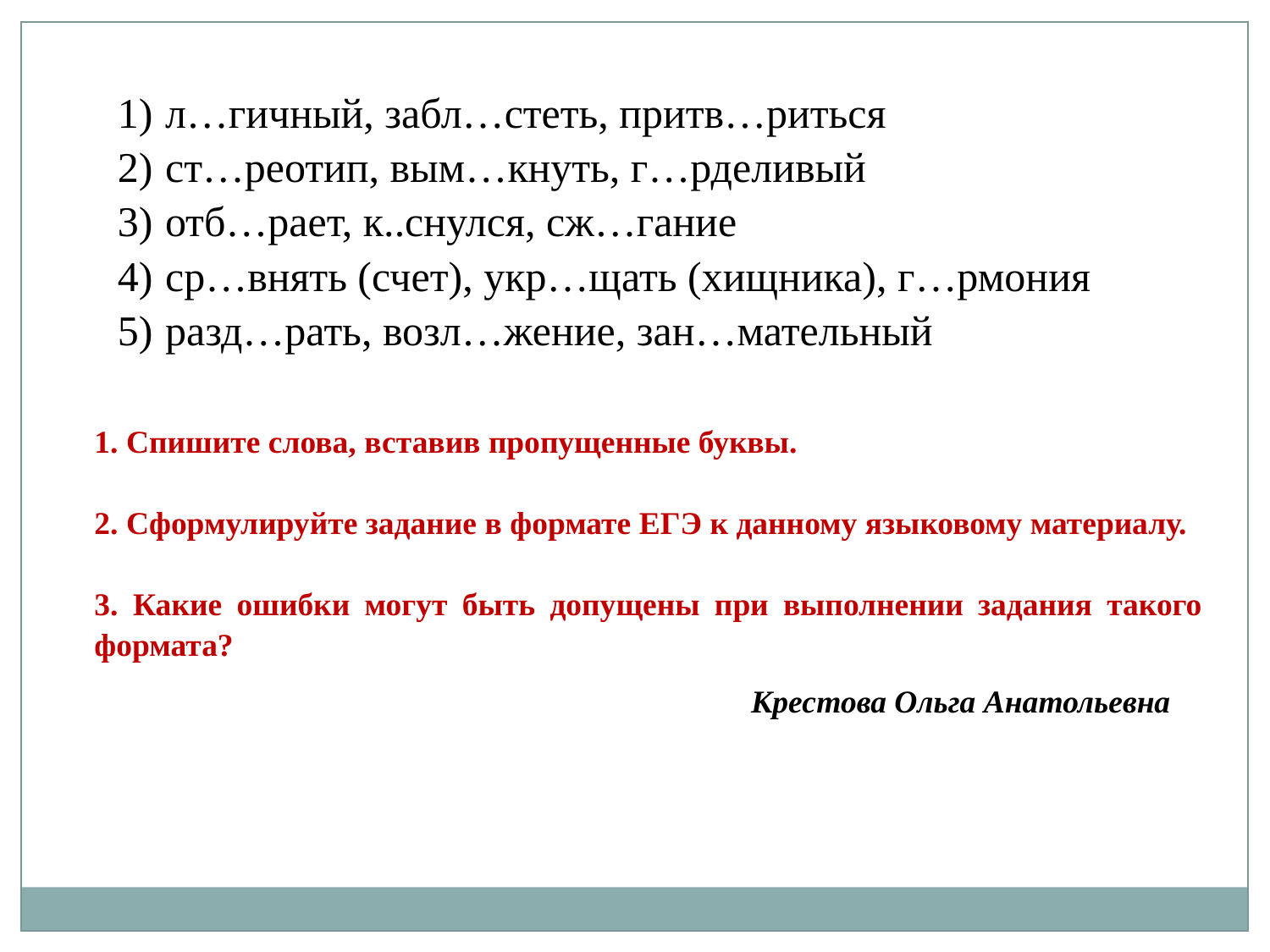

л…гичный, забл…стеть, притв…риться
ст…реотип, вым…кнуть, г…рделивый
отб…рает, к..снулся, сж…гание
ср…внять (счет), укр…щать (хищника), г…рмония
разд…рать, возл…жение, зан…мательный

1. Спишите слова, вставив пропущенные буквы.

2. Сформулируйте задание в формате ЕГЭ к данному языковому материалу.

3. Какие ошибки могут быть допущены при выполнении задания такого формата?

Крестова Ольга Анатольевна